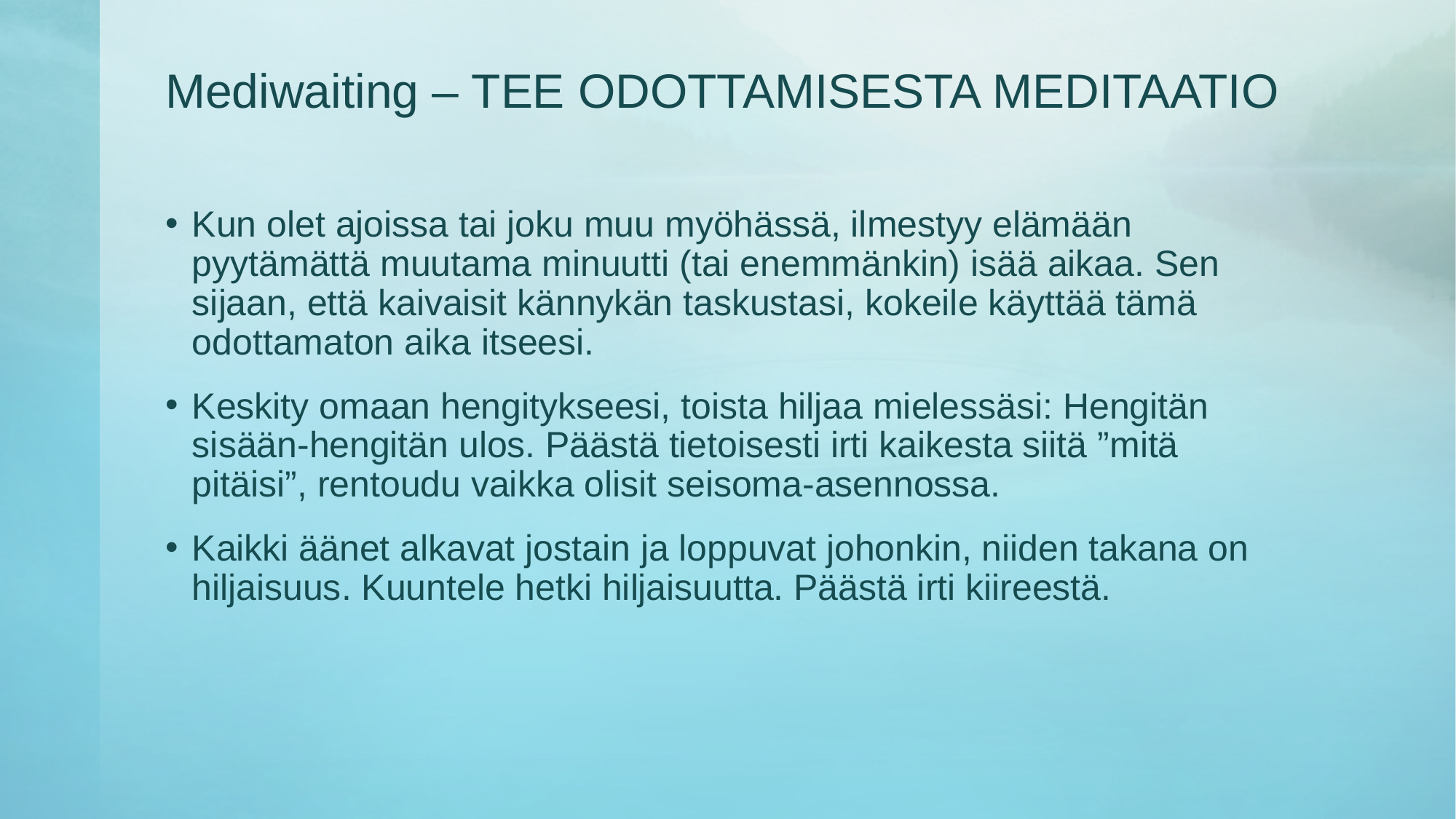

# Mediwaiting – TEE ODOTTAMISESTA MEDITAATIO
Kun olet ajoissa tai joku muu myöhässä, ilmestyy elämään pyytämättä muutama minuutti (tai enemmänkin) isää aikaa. Sen sijaan, että kaivaisit kännykän taskustasi, kokeile käyttää tämä odottamaton aika itseesi.
Keskity omaan hengitykseesi, toista hiljaa mielessäsi: Hengitän sisään-hengitän ulos. Päästä tietoisesti irti kaikesta siitä ”mitä pitäisi”, rentoudu vaikka olisit seisoma-asennossa.
Kaikki äänet alkavat jostain ja loppuvat johonkin, niiden takana on hiljaisuus. Kuuntele hetki hiljaisuutta. Päästä irti kiireestä.